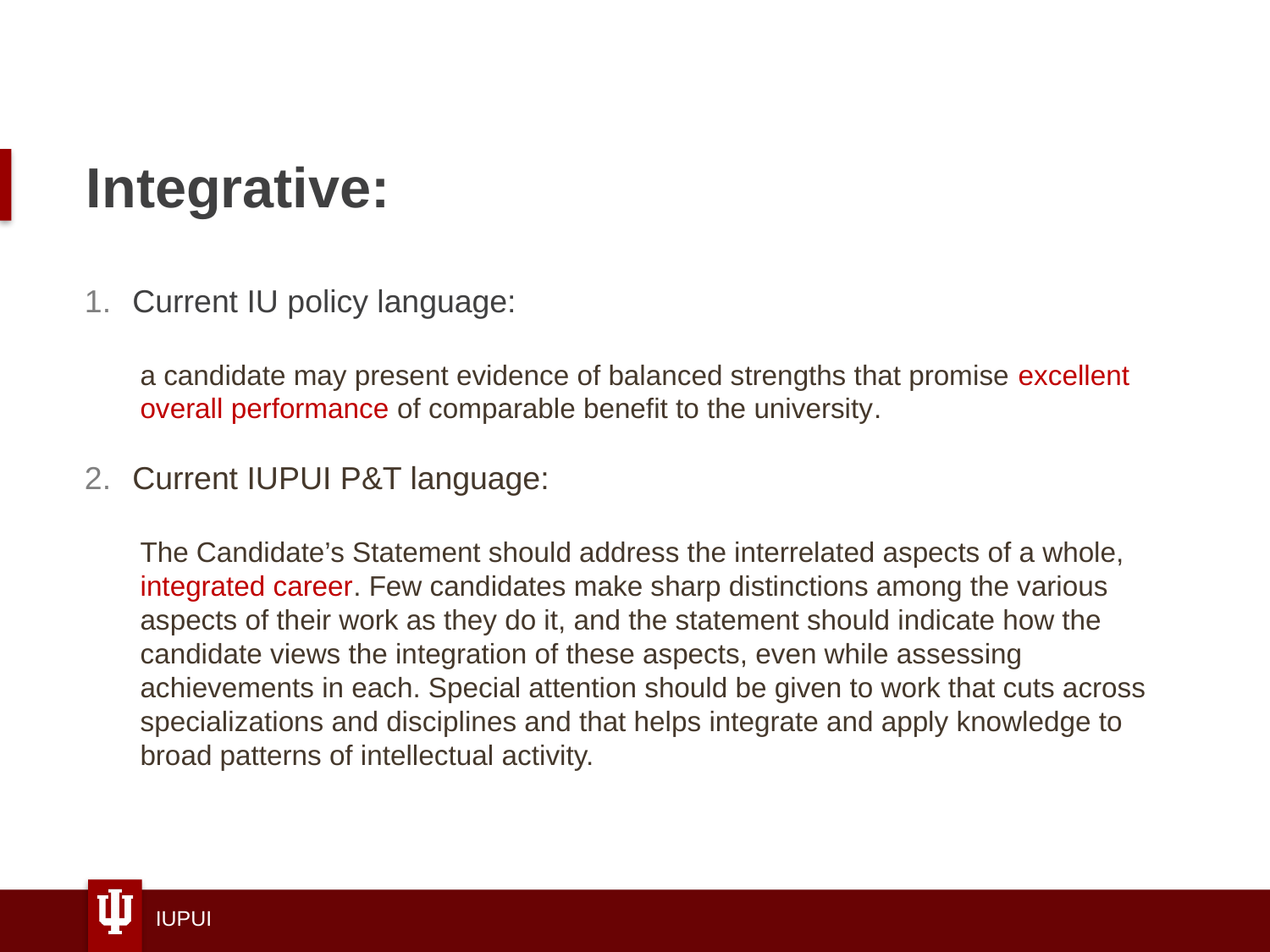

# Integrative:
Current IU policy language:

a candidate may present evidence of balanced strengths that promise excellent overall performance of comparable benefit to the university.

Current IUPUI P&T language:

The Candidate’s Statement should address the interrelated aspects of a whole, integrated career. Few candidates make sharp distinctions among the various aspects of their work as they do it, and the statement should indicate how the candidate views the integration of these aspects, even while assessing achievements in each. Special attention should be given to work that cuts across specializations and disciplines and that helps integrate and apply knowledge to broad patterns of intellectual activity.